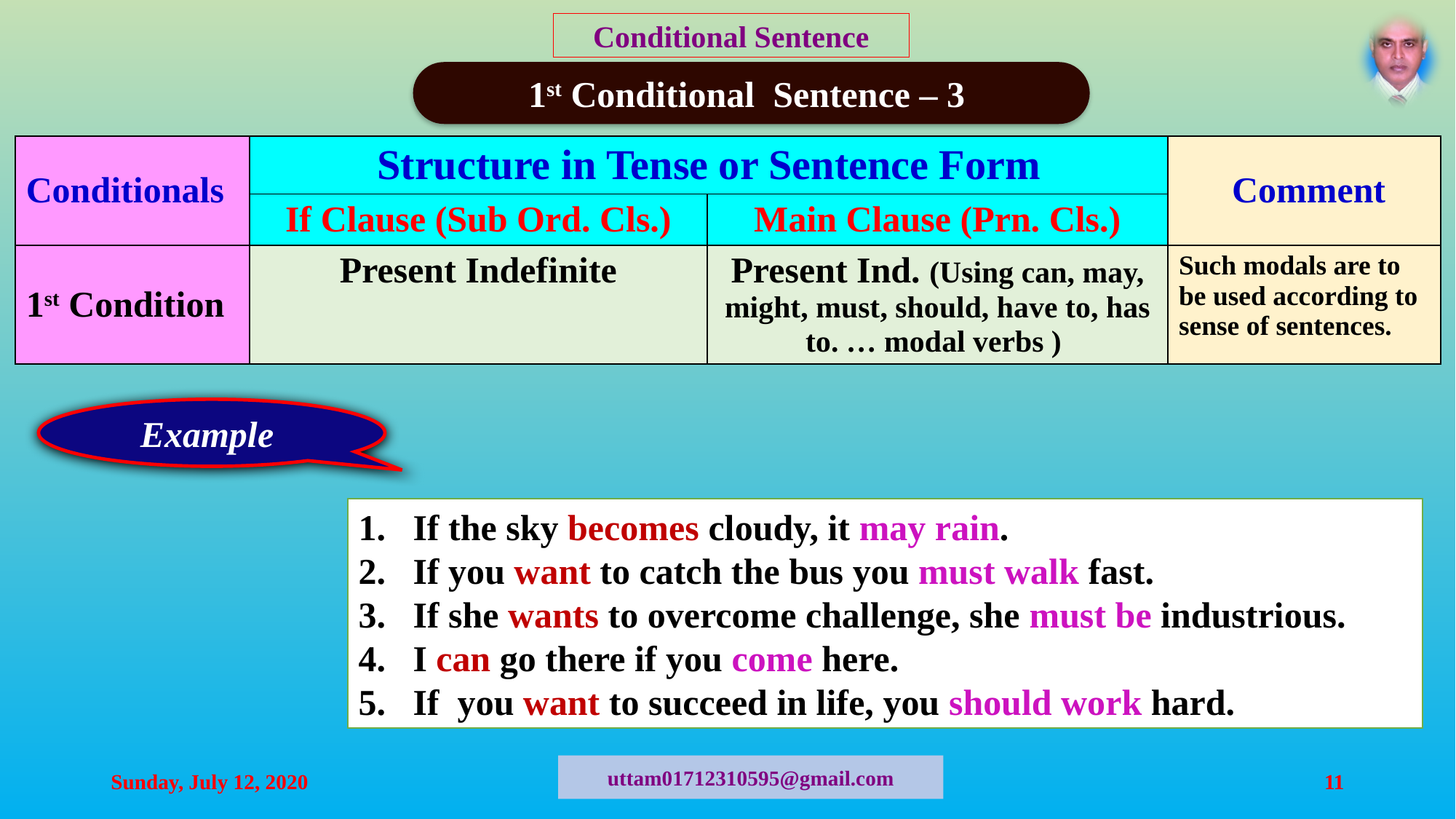

Conditional Sentence
1st Conditional  Sentence – 3
| Conditionals | Structure in Tense or Sentence Form |  | Comment |
| --- | --- | --- | --- |
|  | If Clause (Sub Ord. Cls.) | Main Clause (Prn. Cls.) |  |
| 1st Condition | Present Indefinite | Present Ind. (Using can, may, might, must, should, have to, has to. … modal verbs ) | Such modals are to be used according to sense of sentences. |
Example
If the sky becomes cloudy, it may rain.
If you want to catch the bus you must walk fast.
If she wants to overcome challenge, she must be industrious.
I can go there if you come here.
If  you want to succeed in life, you should work hard.
Sunday, July 12, 2020
11